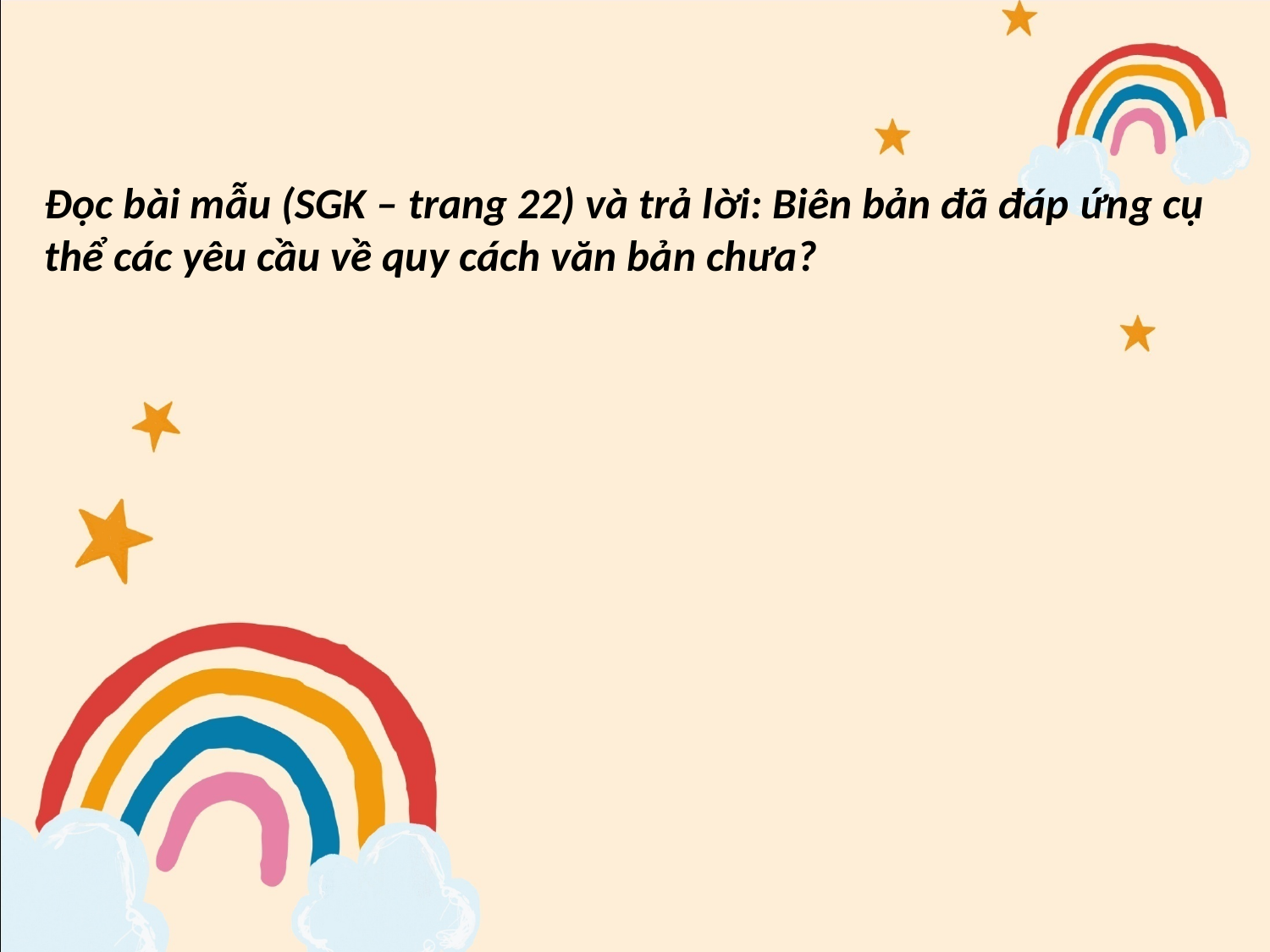

# Đọc bài mẫu (SGK – trang 22) và trả lời: Biên bản đã đáp ứng cụ thể các yêu cầu về quy cách văn bản chưa?